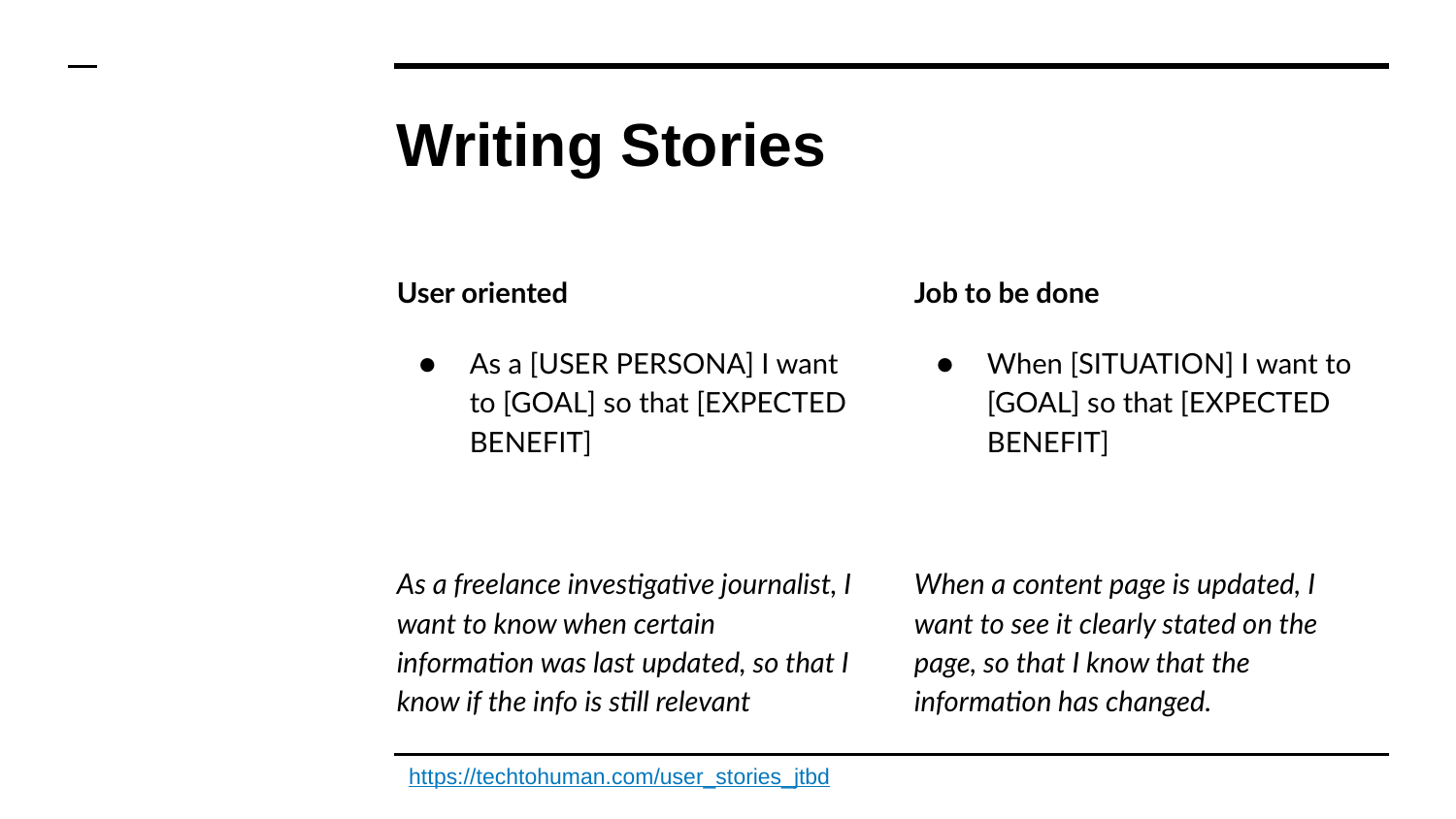

# Writing Stories
User oriented
As a [USER PERSONA] I want to [GOAL] so that [EXPECTED BENEFIT]

As a freelance investigative journalist, I want to know when certain information was last updated, so that I know if the info is still relevant

Job to be done
When [SITUATION] I want to [GOAL] so that [EXPECTED BENEFIT]

When a content page is updated, I want to see it clearly stated on the page, so that I know that the information has changed.
https://techtohuman.com/user_stories_jtbd